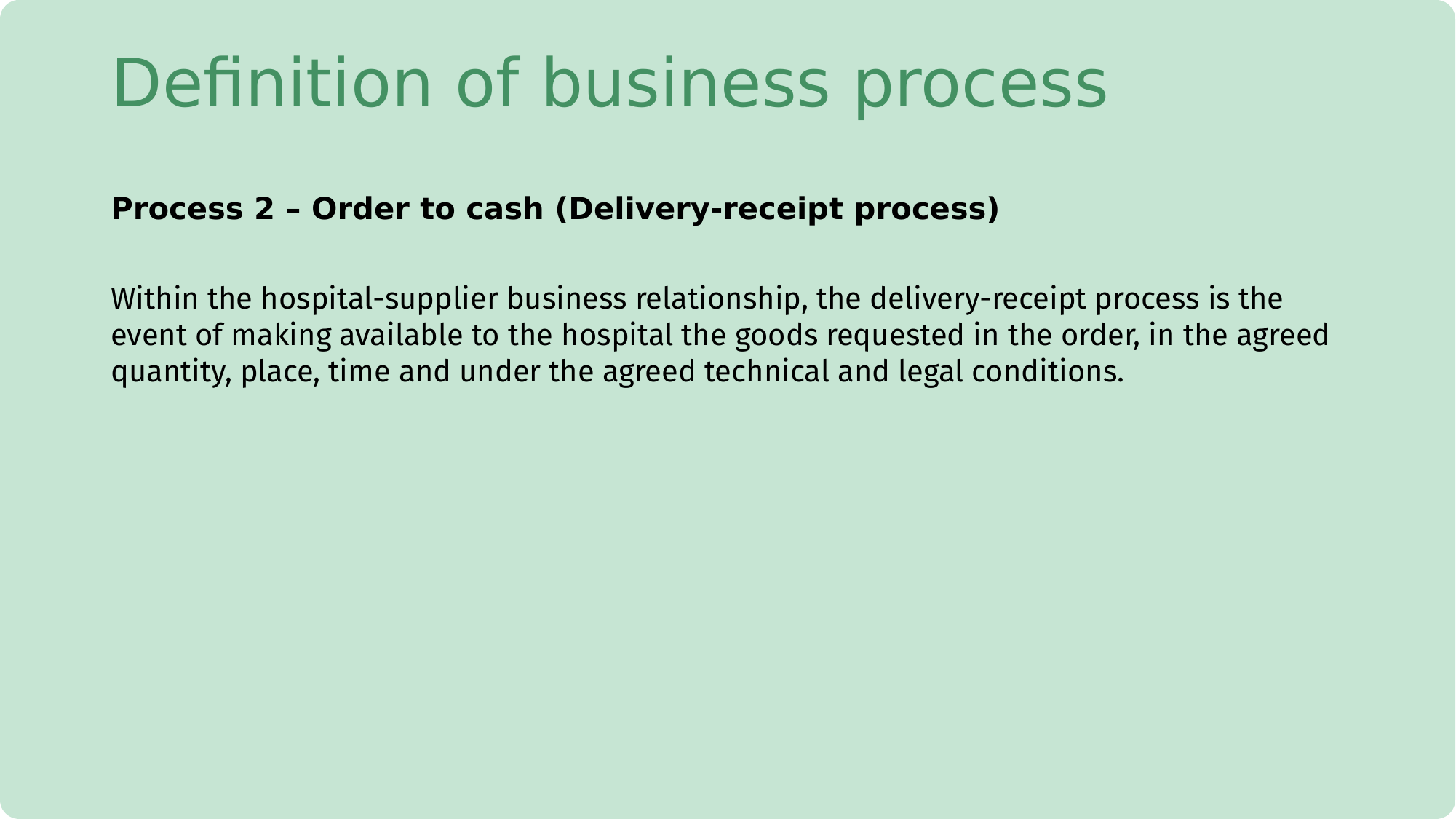

# Definition of business process
Process 2 – Order to cash (Delivery-receipt process)
Within the hospital-supplier business relationship, the delivery-receipt process is the event of making available to the hospital the goods requested in the order, in the agreed quantity, place, time and under the agreed technical and legal conditions.